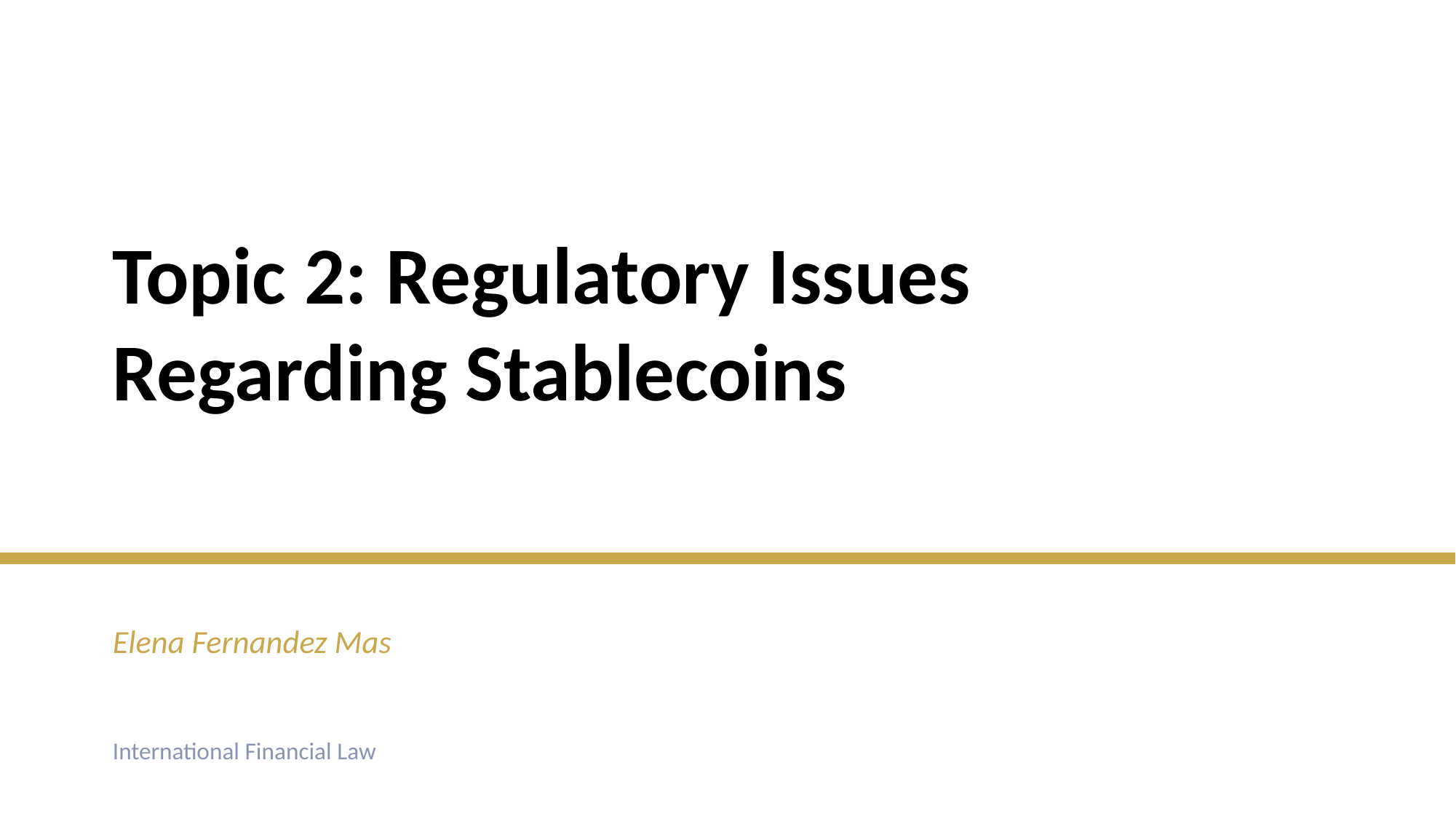

Topic 2: Regulatory Issues
Regarding Stablecoins

Elena Fernandez Mas
International Financial Law